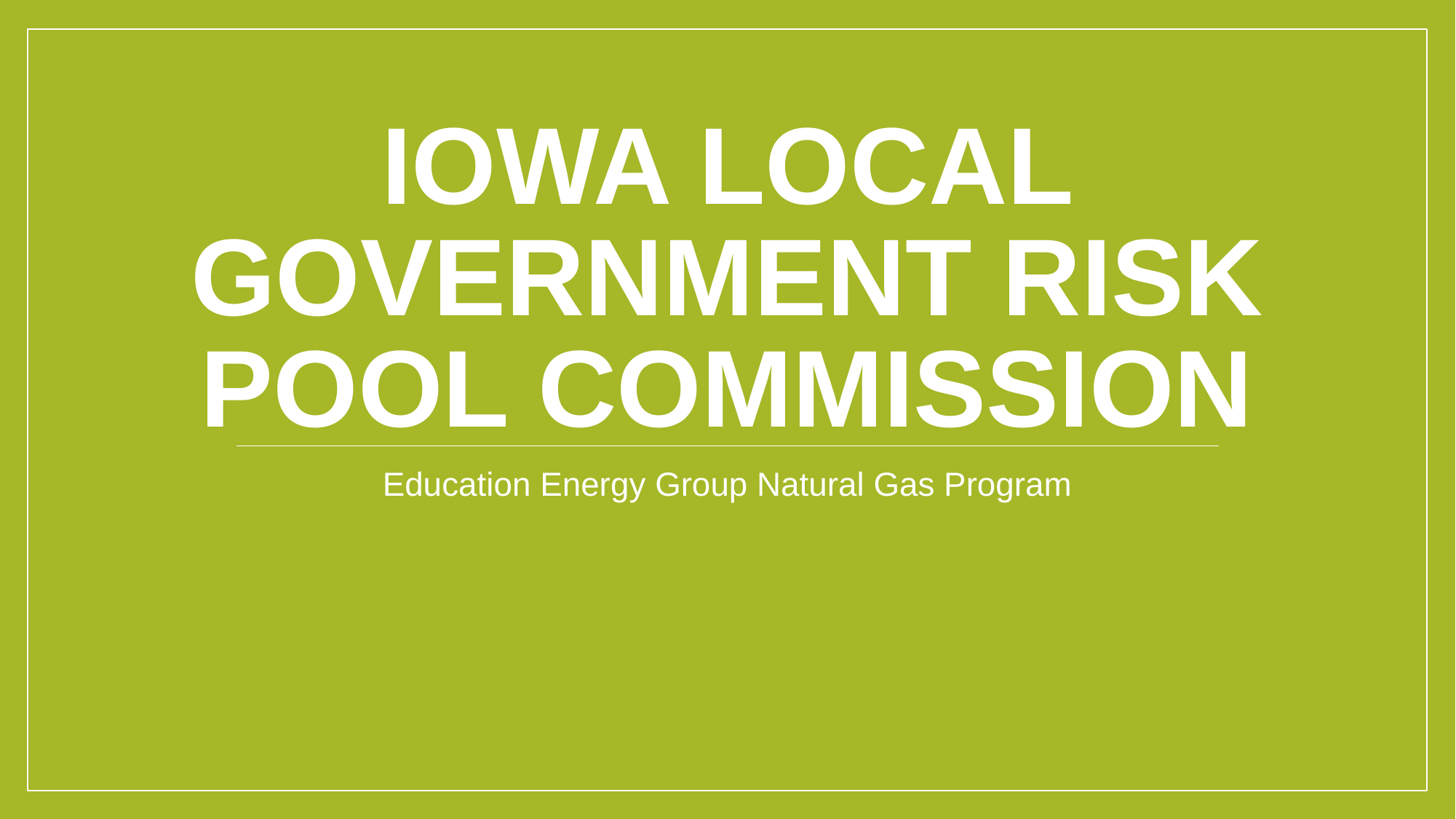

# Iowa Local Government Risk Pool Commission
Education Energy Group Natural Gas Program